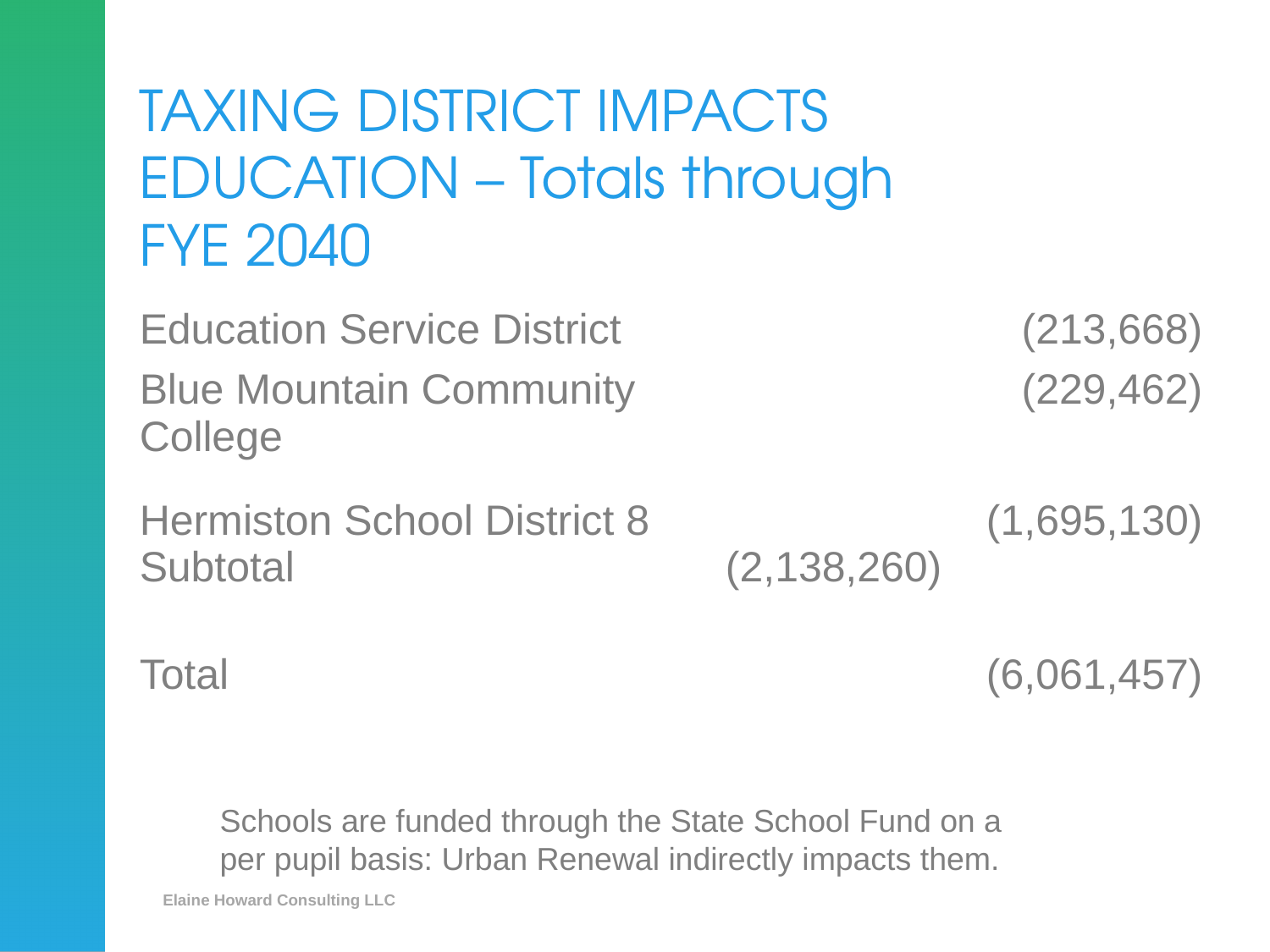

# TAXING DISTRICT IMPACTS EDUCATION – Totals through FYE 2040
| Education Service District | (213,668) |
| --- | --- |
| Blue Mountain Community College | (229,462) |
| Hermiston School District 8 Subtotal | (1,695,130) (2,138,260) |
| Total | (6,061,457) |
|  |  |
|  |  |
Schools are funded through the State School Fund on a per pupil basis: Urban Renewal indirectly impacts them.
Elaine Howard Consulting LLC